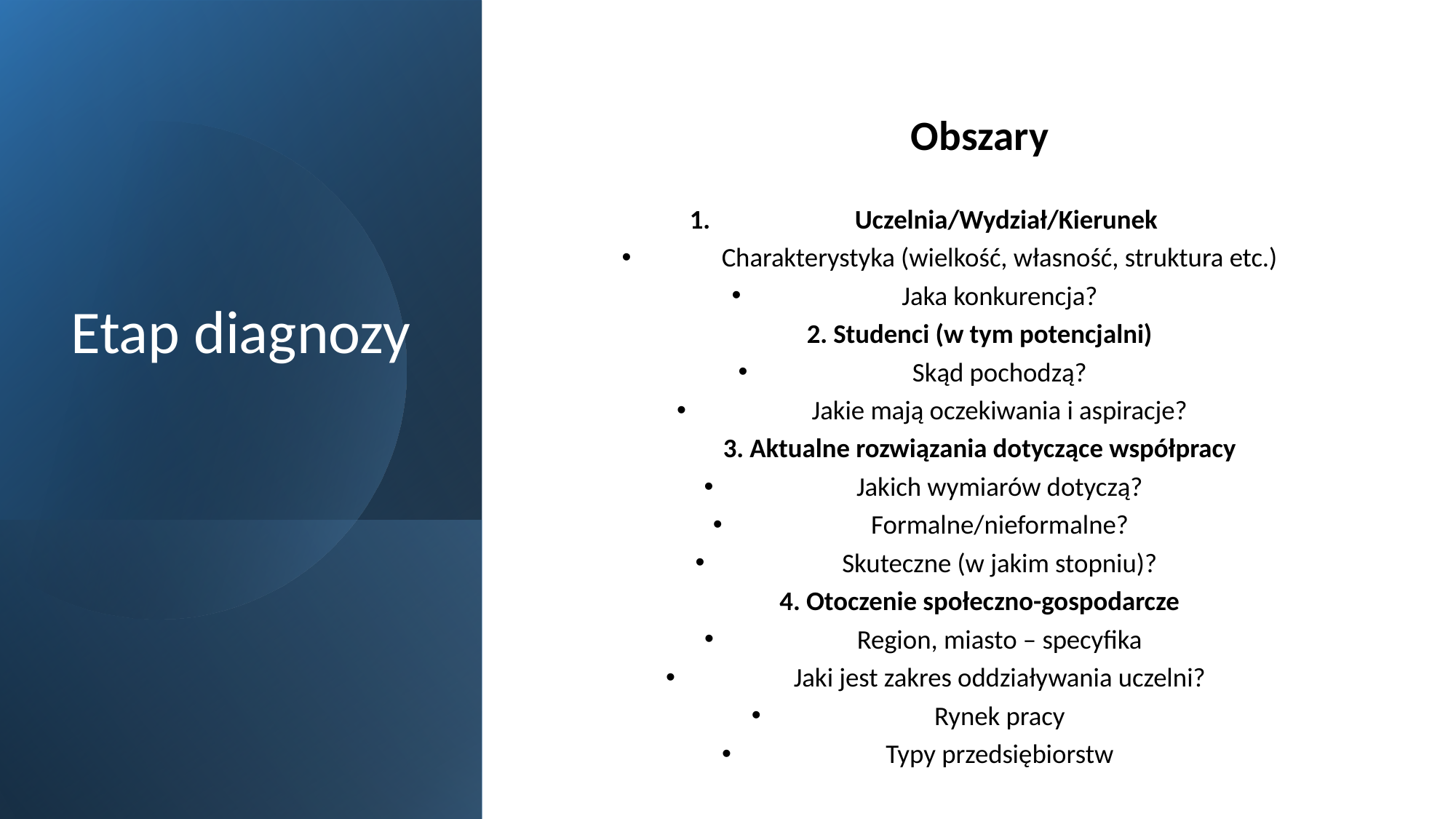

Obszary

Uczelnia/Wydział/Kierunek
Charakterystyka (wielkość, własność, struktura etc.)
Jaka konkurencja?
2. Studenci (w tym potencjalni)
Skąd pochodzą?
Jakie mają oczekiwania i aspiracje?
3. Aktualne rozwiązania dotyczące współpracy
Jakich wymiarów dotyczą?
Formalne/nieformalne?
Skuteczne (w jakim stopniu)?
4. Otoczenie społeczno-gospodarcze
Region, miasto – specyfika
Jaki jest zakres oddziaływania uczelni?
Rynek pracy
Typy przedsiębiorstw

# Etap diagnozy